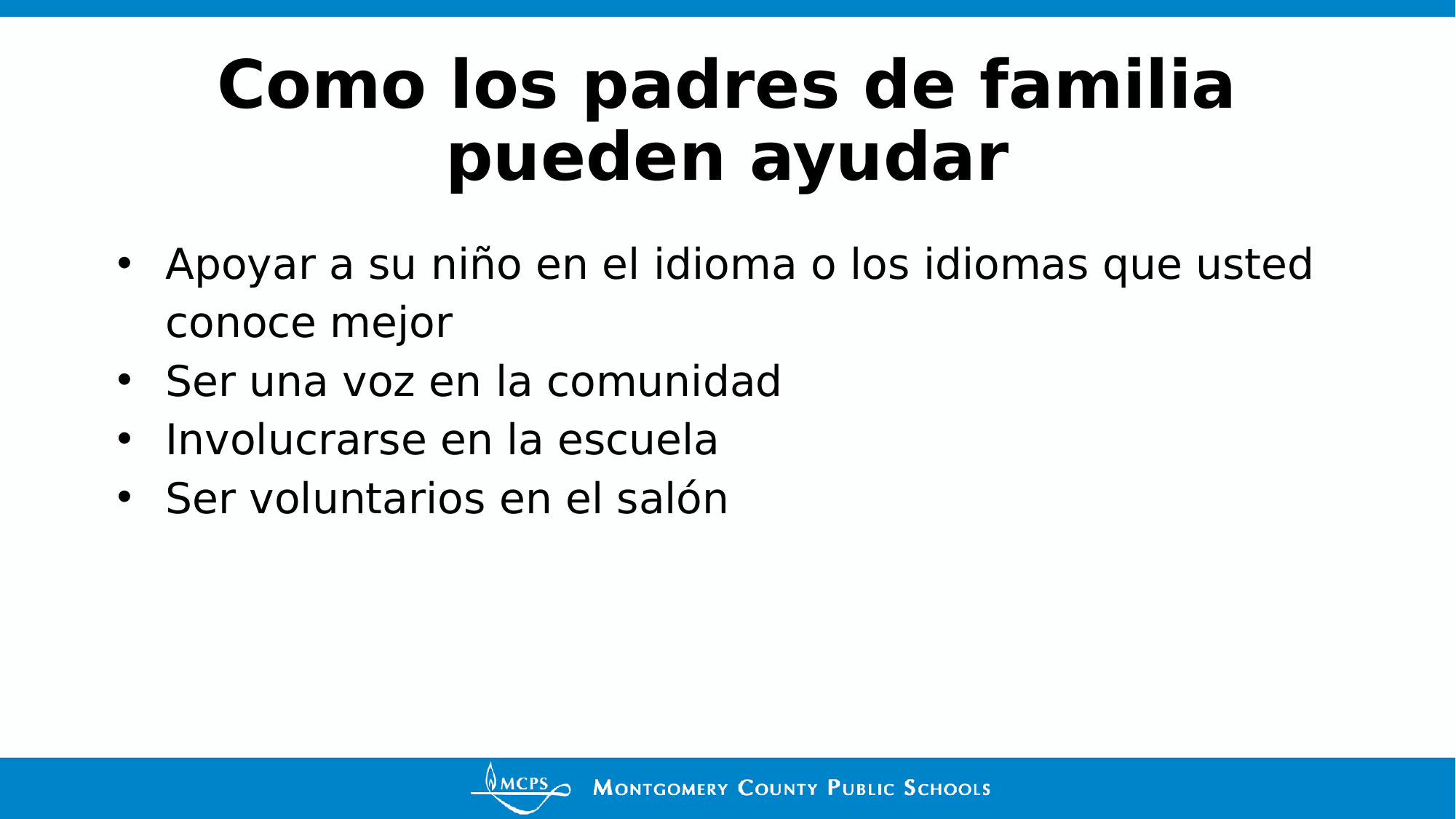

# Como los padres de familia pueden ayudar
Apoyar a su niño en el idioma o los idiomas que usted conoce mejor
Ser una voz en la comunidad
Involucrarse en la escuela
Ser voluntarios en el salón